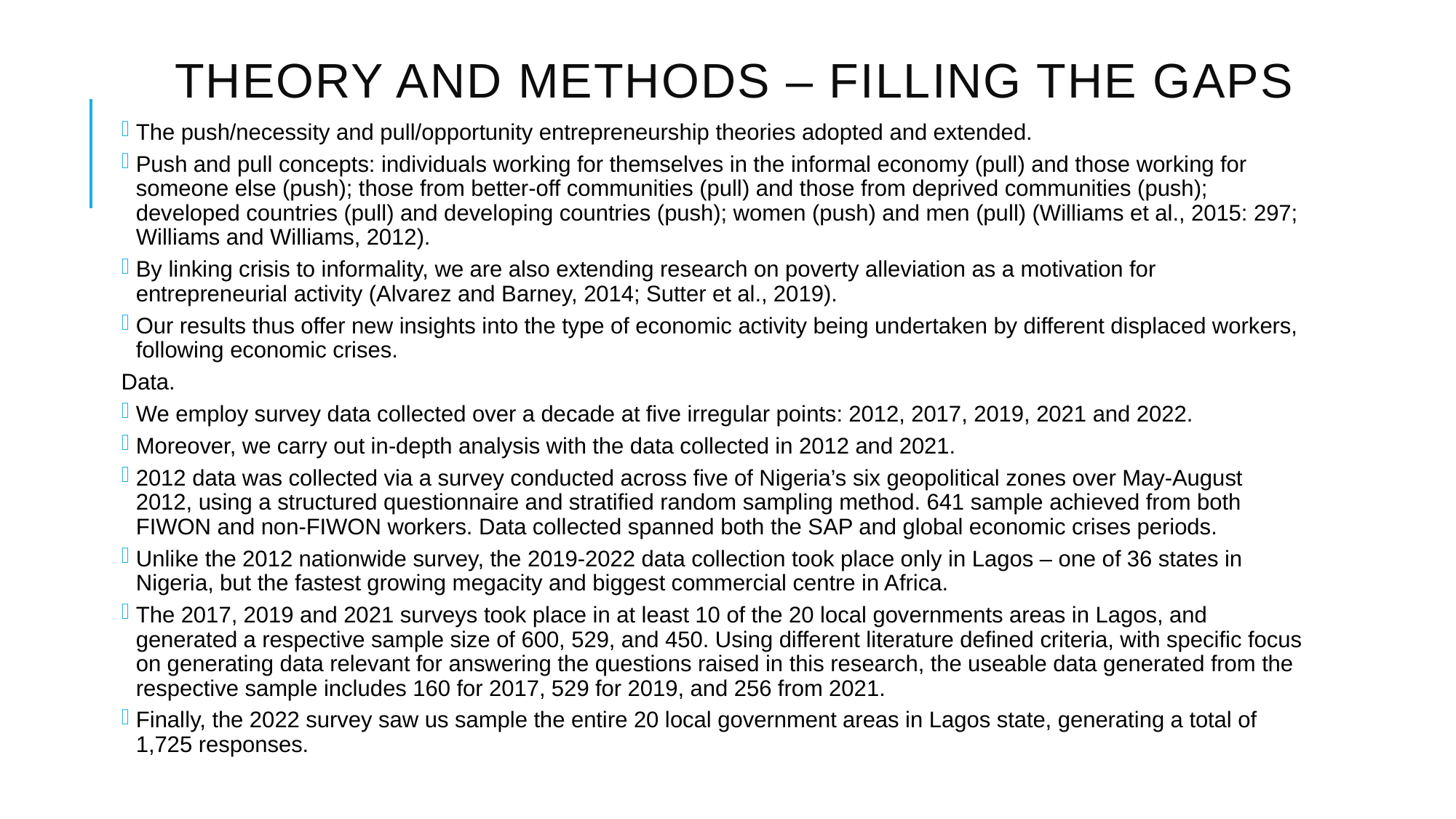

# Theory and methods – filling the gaps
The push/necessity and pull/opportunity entrepreneurship theories adopted and extended.
Push and pull concepts: individuals working for themselves in the informal economy (pull) and those working for someone else (push); those from better-off communities (pull) and those from deprived communities (push); developed countries (pull) and developing countries (push); women (push) and men (pull) (Williams et al., 2015: 297; Williams and Williams, 2012).
By linking crisis to informality, we are also extending research on poverty alleviation as a motivation for entrepreneurial activity (Alvarez and Barney, 2014; Sutter et al., 2019).
Our results thus offer new insights into the type of economic activity being undertaken by different displaced workers, following economic crises.
Data.
We employ survey data collected over a decade at five irregular points: 2012, 2017, 2019, 2021 and 2022.
Moreover, we carry out in-depth analysis with the data collected in 2012 and 2021.
2012 data was collected via a survey conducted across five of Nigeria’s six geopolitical zones over May-August 2012, using a structured questionnaire and stratified random sampling method. 641 sample achieved from both FIWON and non-FIWON workers. Data collected spanned both the SAP and global economic crises periods.
Unlike the 2012 nationwide survey, the 2019-2022 data collection took place only in Lagos – one of 36 states in Nigeria, but the fastest growing megacity and biggest commercial centre in Africa.
The 2017, 2019 and 2021 surveys took place in at least 10 of the 20 local governments areas in Lagos, and generated a respective sample size of 600, 529, and 450. Using different literature defined criteria, with specific focus on generating data relevant for answering the questions raised in this research, the useable data generated from the respective sample includes 160 for 2017, 529 for 2019, and 256 from 2021.
Finally, the 2022 survey saw us sample the entire 20 local government areas in Lagos state, generating a total of 1,725 responses.